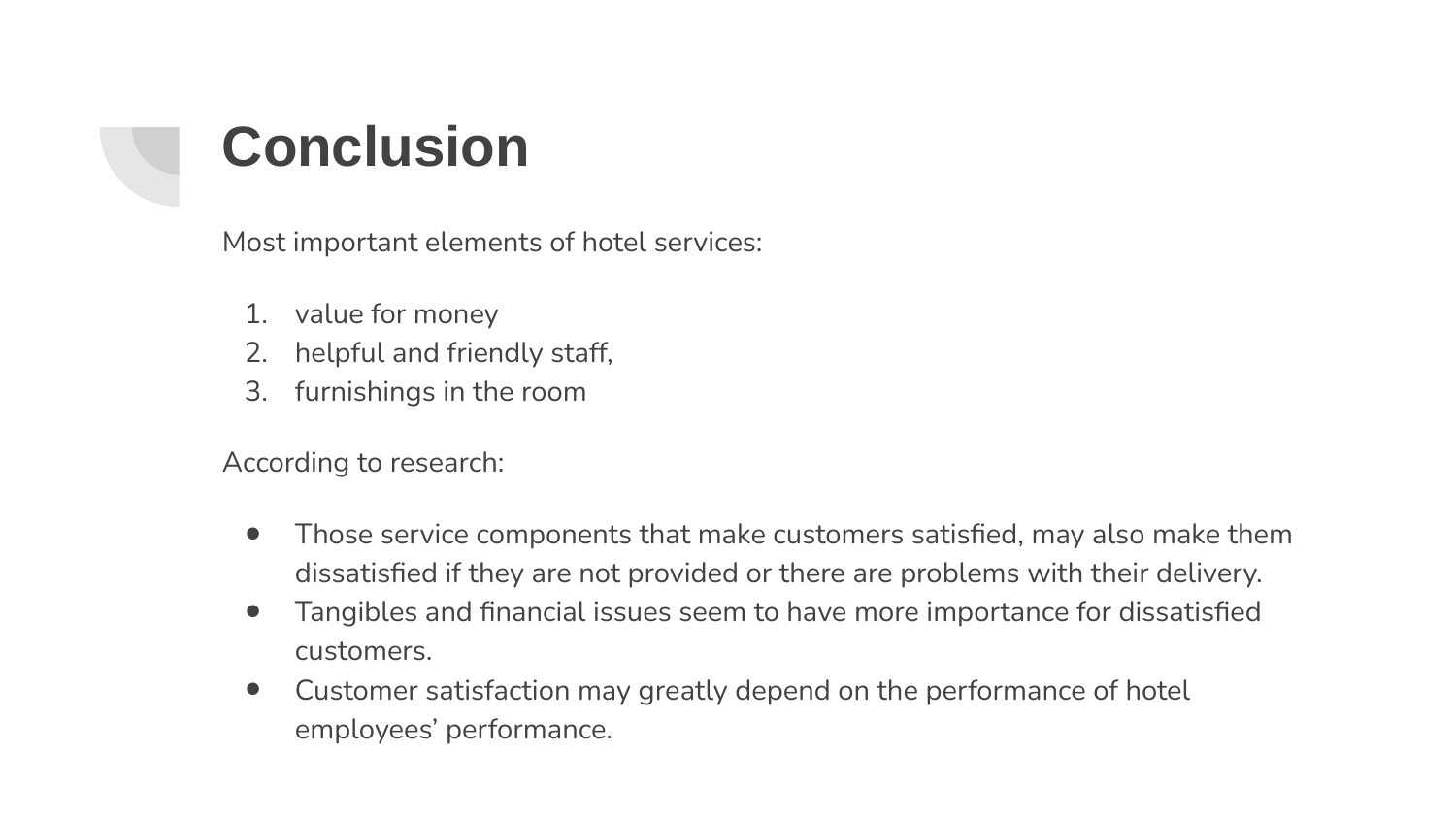

# Conclusion
Most important elements of hotel services:
value for money
helpful and friendly staff,
furnishings in the room
According to research:
Those service components that make customers satisfied, may also make them dissatisfied if they are not provided or there are problems with their delivery.
Tangibles and financial issues seem to have more importance for dissatisfied customers.
Customer satisfaction may greatly depend on the performance of hotel employees’ performance.